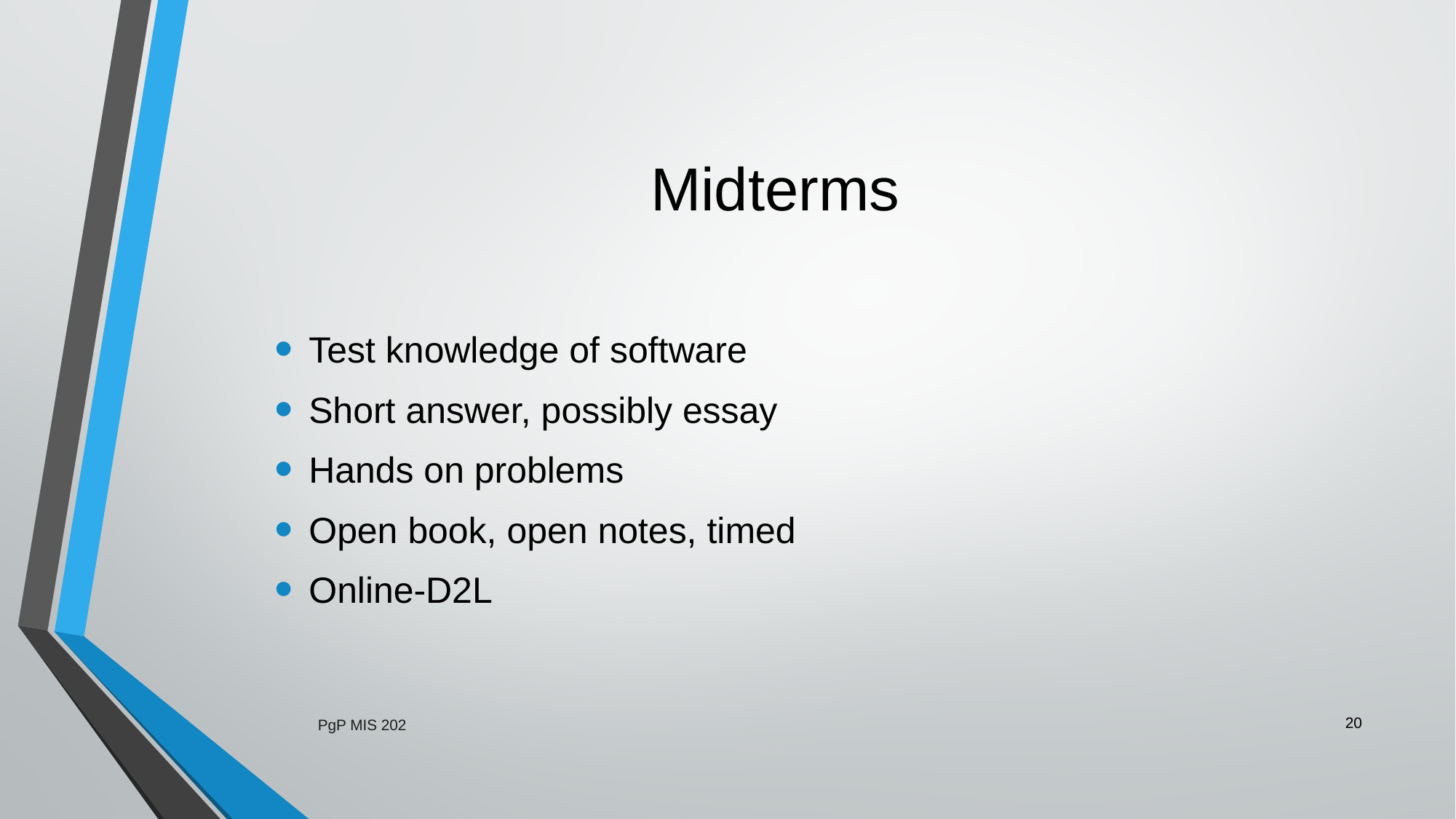

# Midterms
Test knowledge of software
Short answer, possibly essay
Hands on problems
Open book, open notes, timed
Online-D2L
20
PgP MIS 202